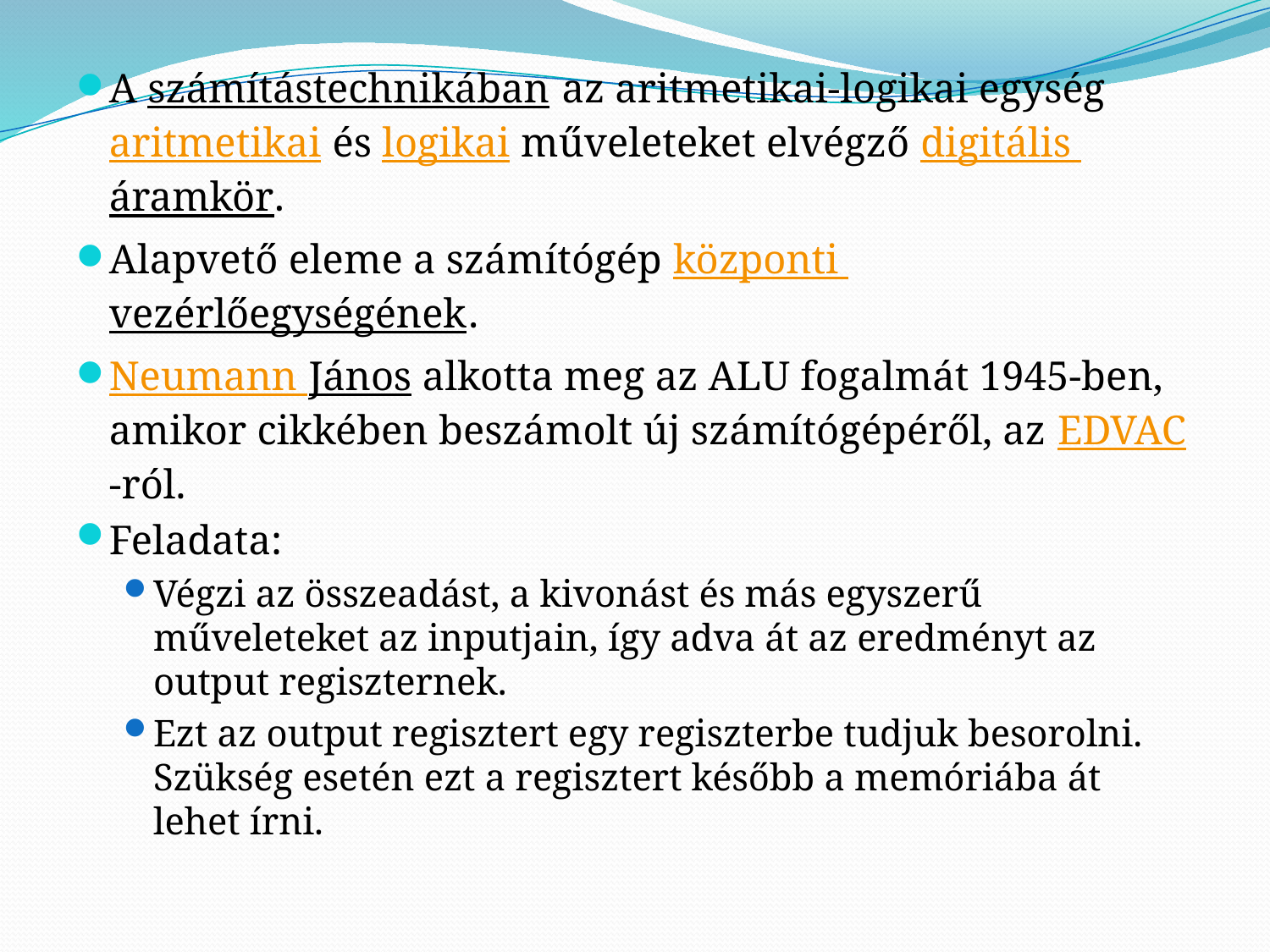

A számítástechnikában az aritmetikai-logikai egység aritmetikai és logikai műveleteket elvégző digitális áramkör.
Alapvető eleme a számítógép központi vezérlőegységének.
Neumann János alkotta meg az ALU fogalmát 1945-ben, amikor cikkében beszámolt új számítógépéről, az EDVAC-ról.
Feladata:
Végzi az összeadást, a kivonást és más egyszerű műveleteket az inputjain, így adva át az eredményt az output regiszternek.
Ezt az output regisztert egy regiszterbe tudjuk besorolni. Szükség esetén ezt a regisztert később a memóriába át lehet írni.